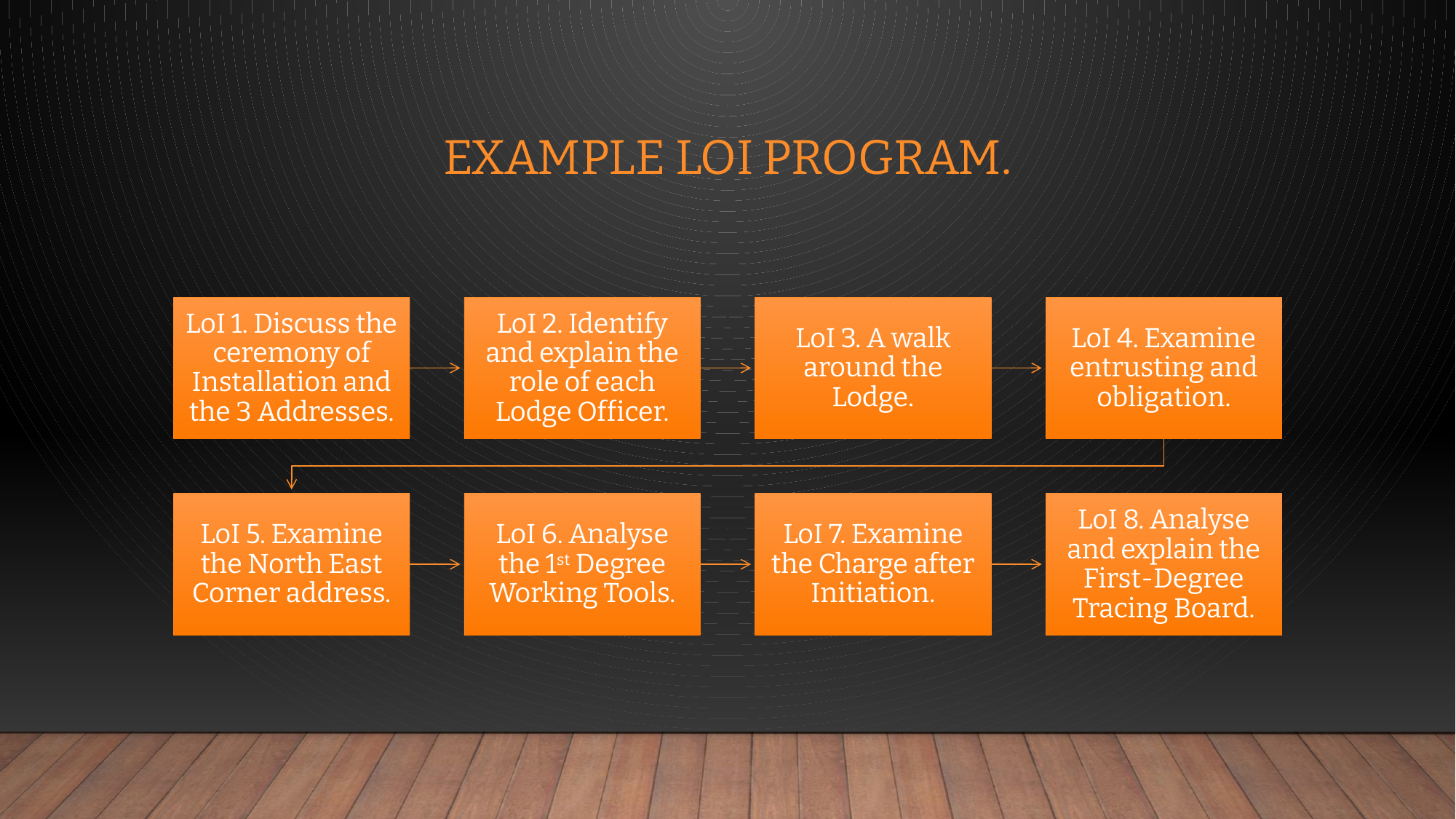

# Example LoI Program.

LoI 1. Discuss the ceremony of Installation and the 3 Addresses.

LoI 2. Identify and explain the role of each Lodge Officer.

LoI 3. A walk around the Lodge.

LoI 4. Examine entrusting and obligation.

LoI 5. Examine the North East Corner address.

LoI 6. Analyse the 1st Degree Working Tools.

LoI 7. Examine the Charge after Initiation.
LoI 8. Analyse and explain the First-Degree Tracing Board.